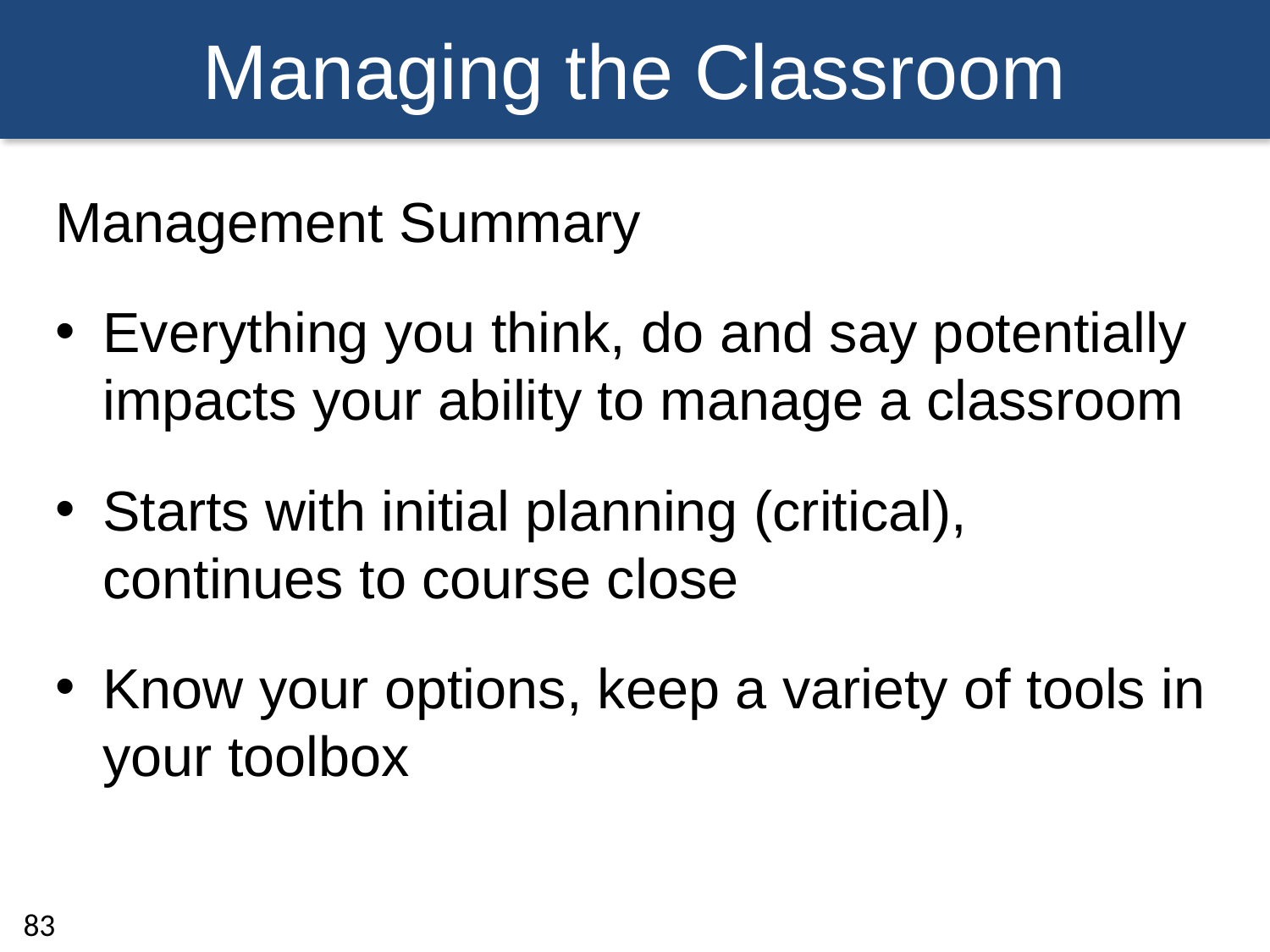

# Managing the Classroom
Management Summary
Everything you think, do and say potentially impacts your ability to manage a classroom
Starts with initial planning (critical), continues to course close
Know your options, keep a variety of tools in your toolbox

83